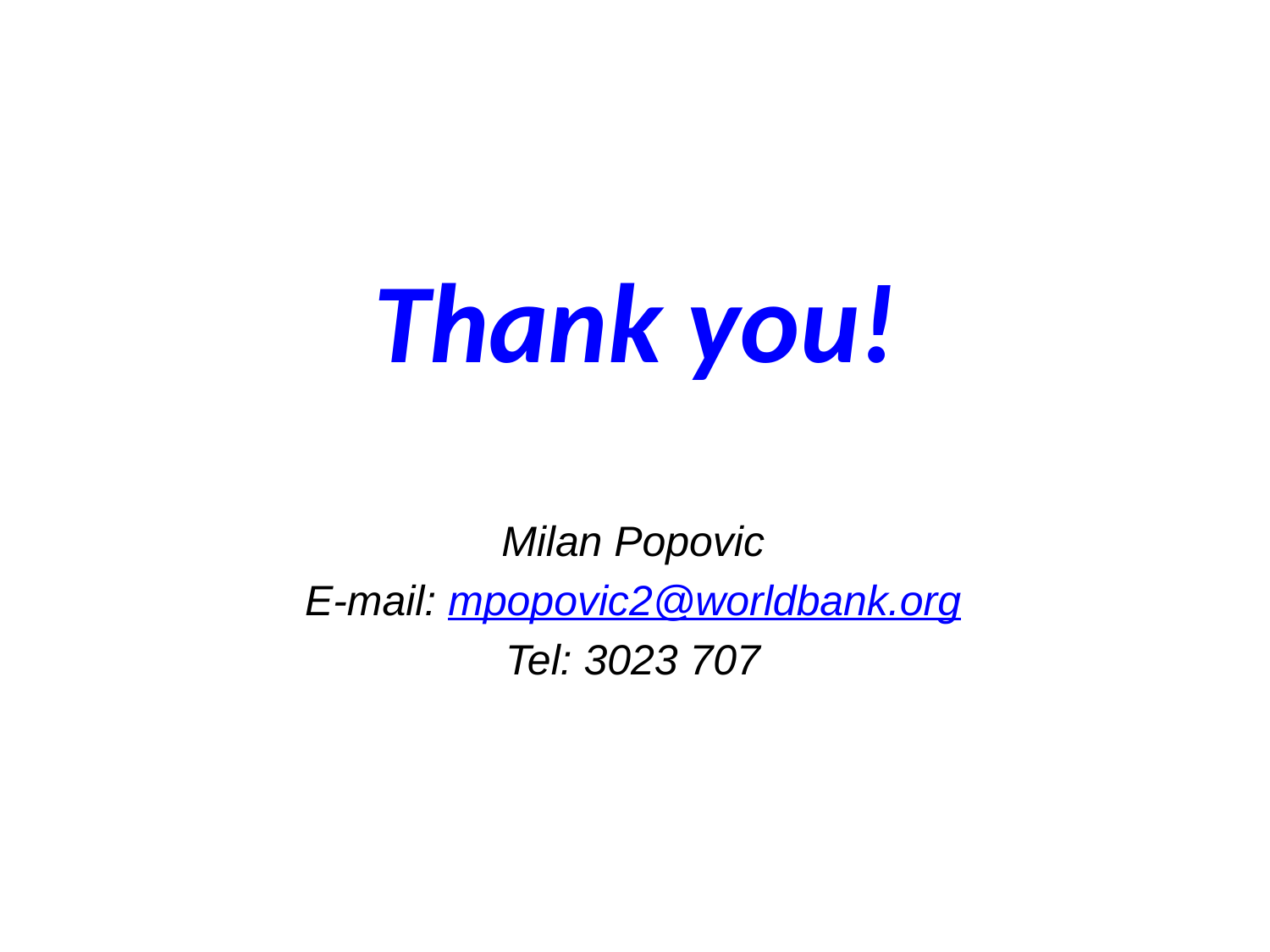

Thank you!
Milan Popovic
E-mail: mpopovic2@worldbank.org
Tel: 3023 707